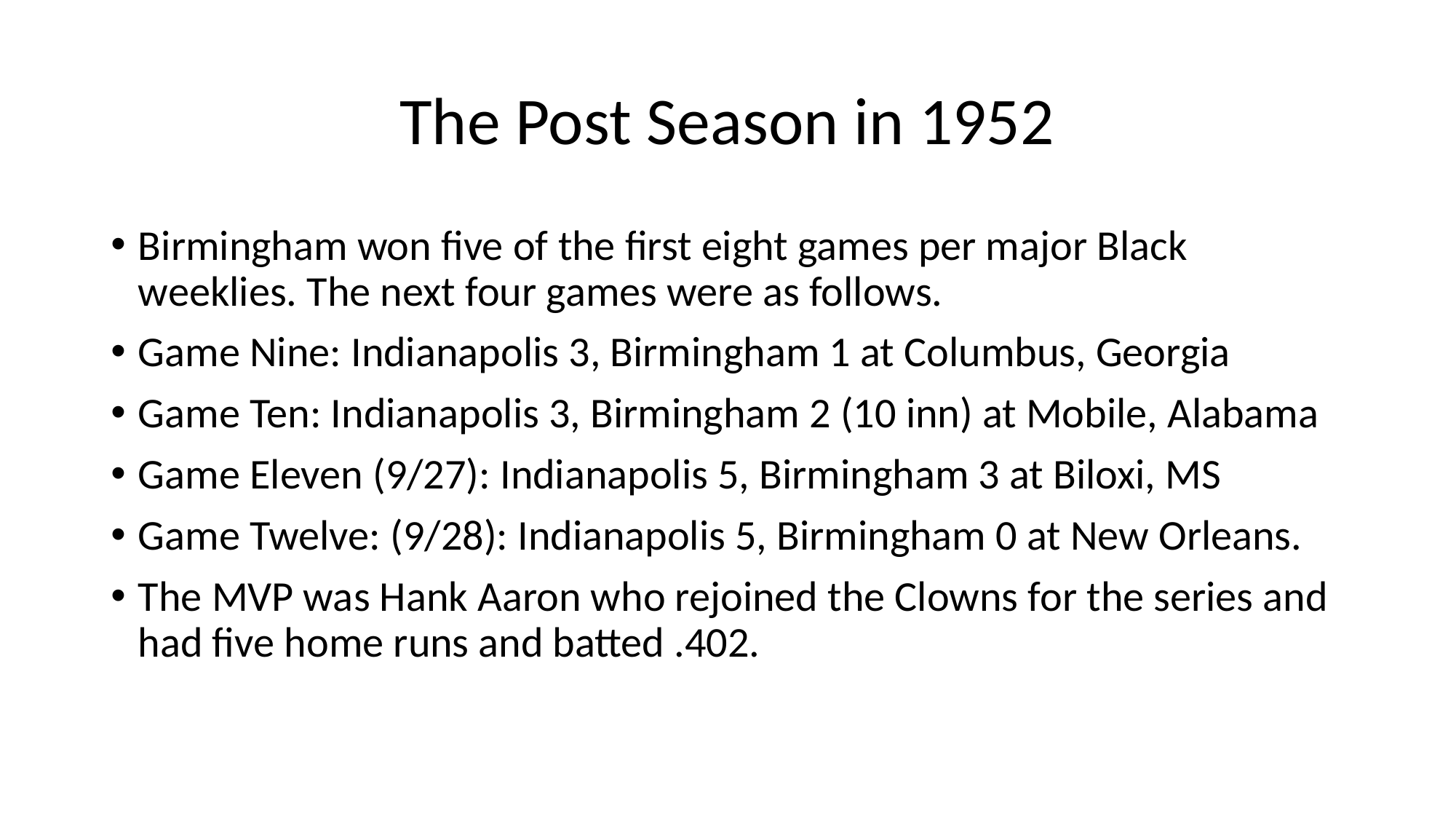

# The Post Season in 1952
Birmingham won five of the first eight games per major Black weeklies. The next four games were as follows.
Game Nine: Indianapolis 3, Birmingham 1 at Columbus, Georgia
Game Ten: Indianapolis 3, Birmingham 2 (10 inn) at Mobile, Alabama
Game Eleven (9/27): Indianapolis 5, Birmingham 3 at Biloxi, MS
Game Twelve: (9/28): Indianapolis 5, Birmingham 0 at New Orleans.
The MVP was Hank Aaron who rejoined the Clowns for the series and  had five home runs and batted .402.